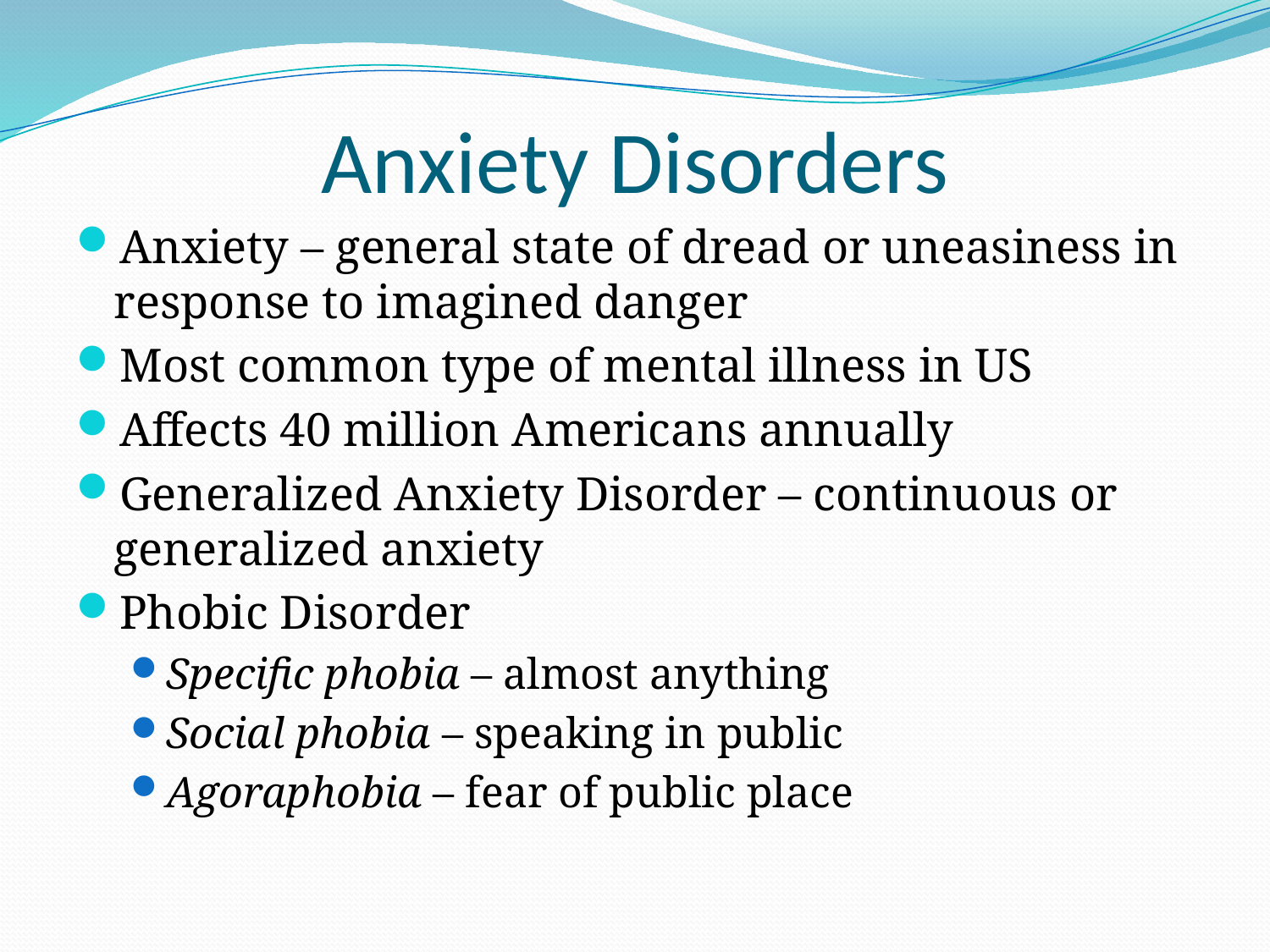

# Anxiety Disorders
Anxiety – general state of dread or uneasiness in response to imagined danger
Most common type of mental illness in US
Affects 40 million Americans annually
Generalized Anxiety Disorder – continuous or generalized anxiety
Phobic Disorder
Specific phobia – almost anything
Social phobia – speaking in public
Agoraphobia – fear of public place